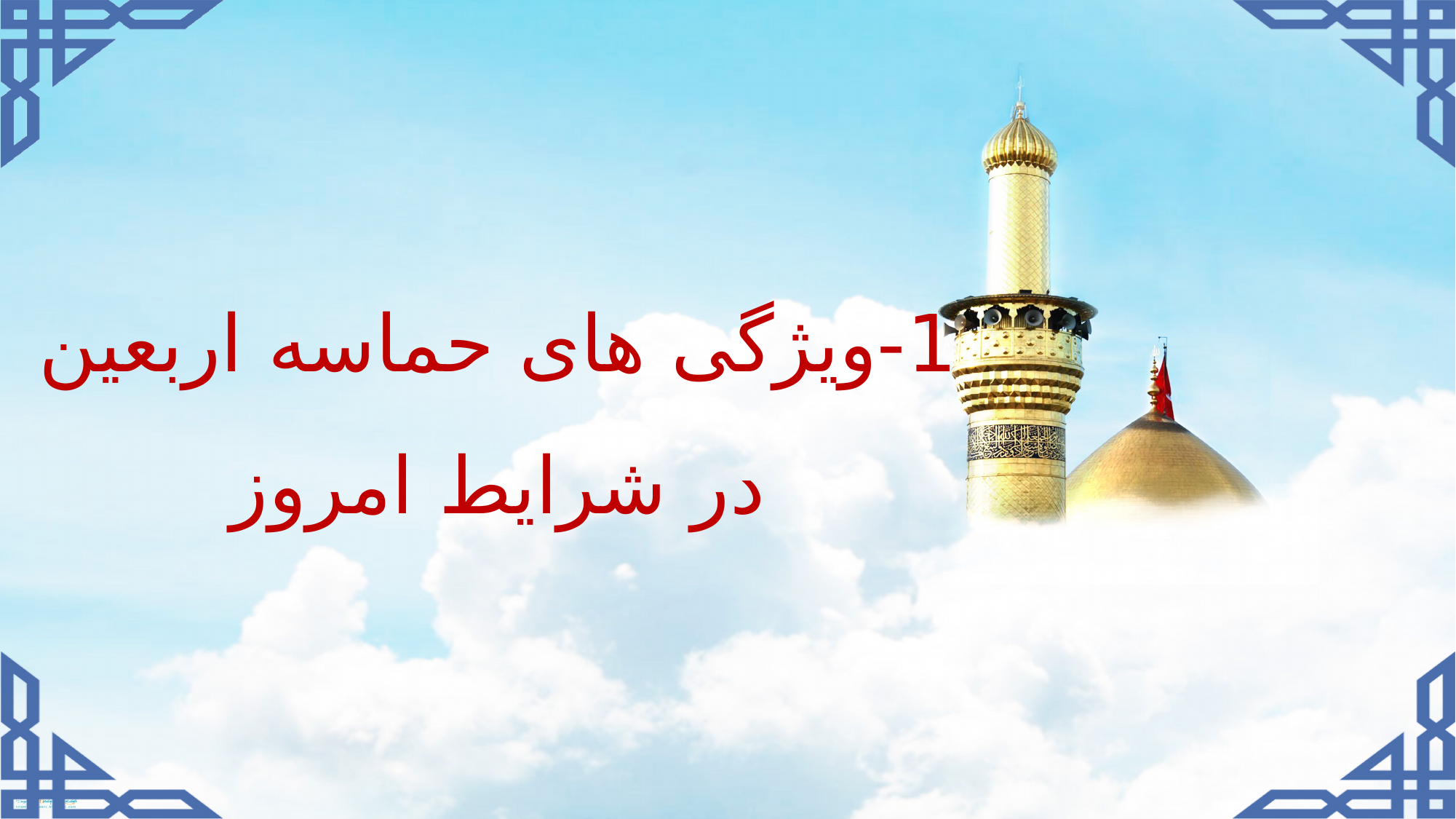

1-ویژگی های حماسه اربعین در شرایط امروز